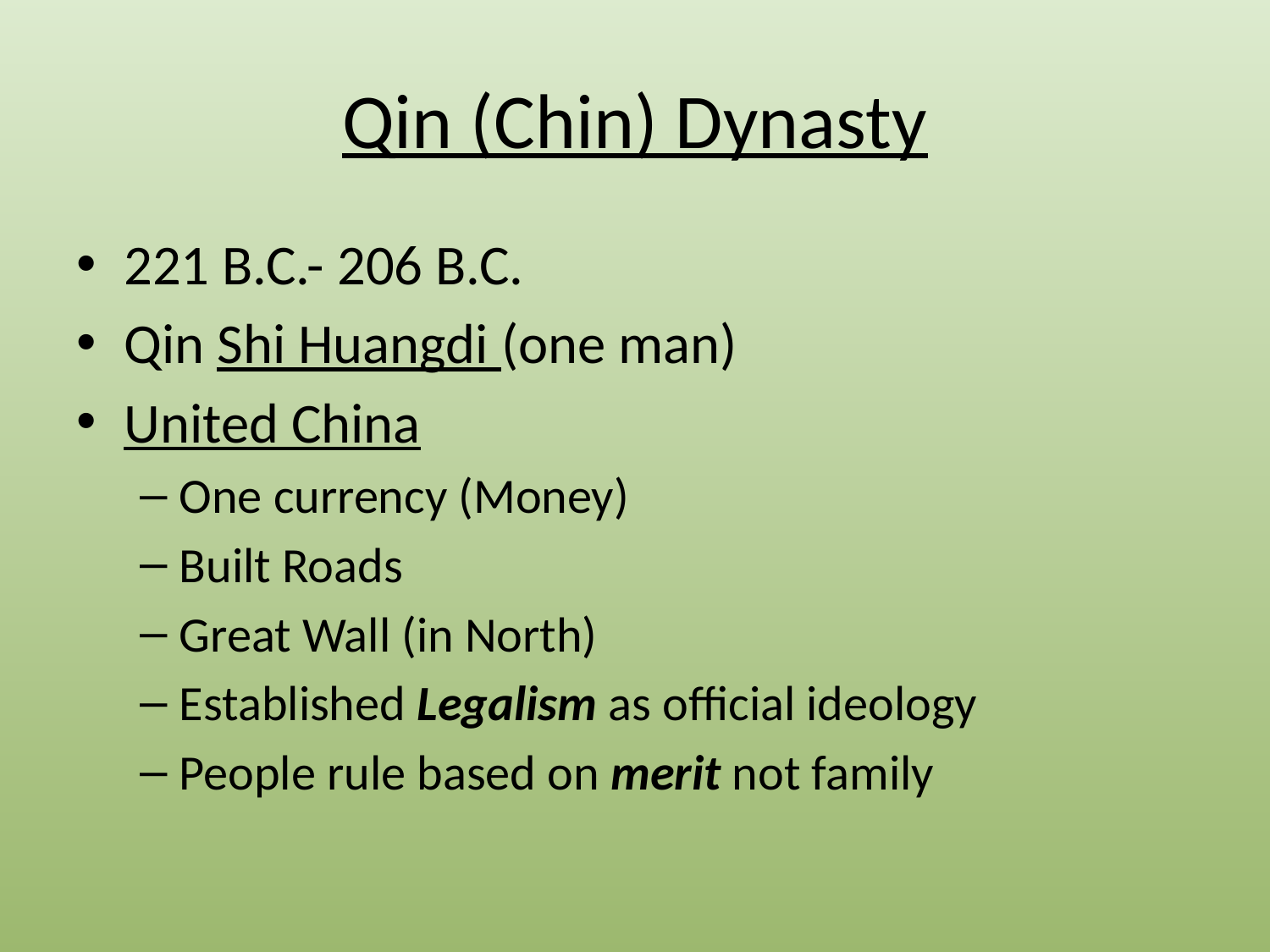

# Qin (Chin) Dynasty
221 B.C.- 206 B.C.
Qin Shi Huangdi (one man)
United China
One currency (Money)
Built Roads
Great Wall (in North)
Established Legalism as official ideology
People rule based on merit not family